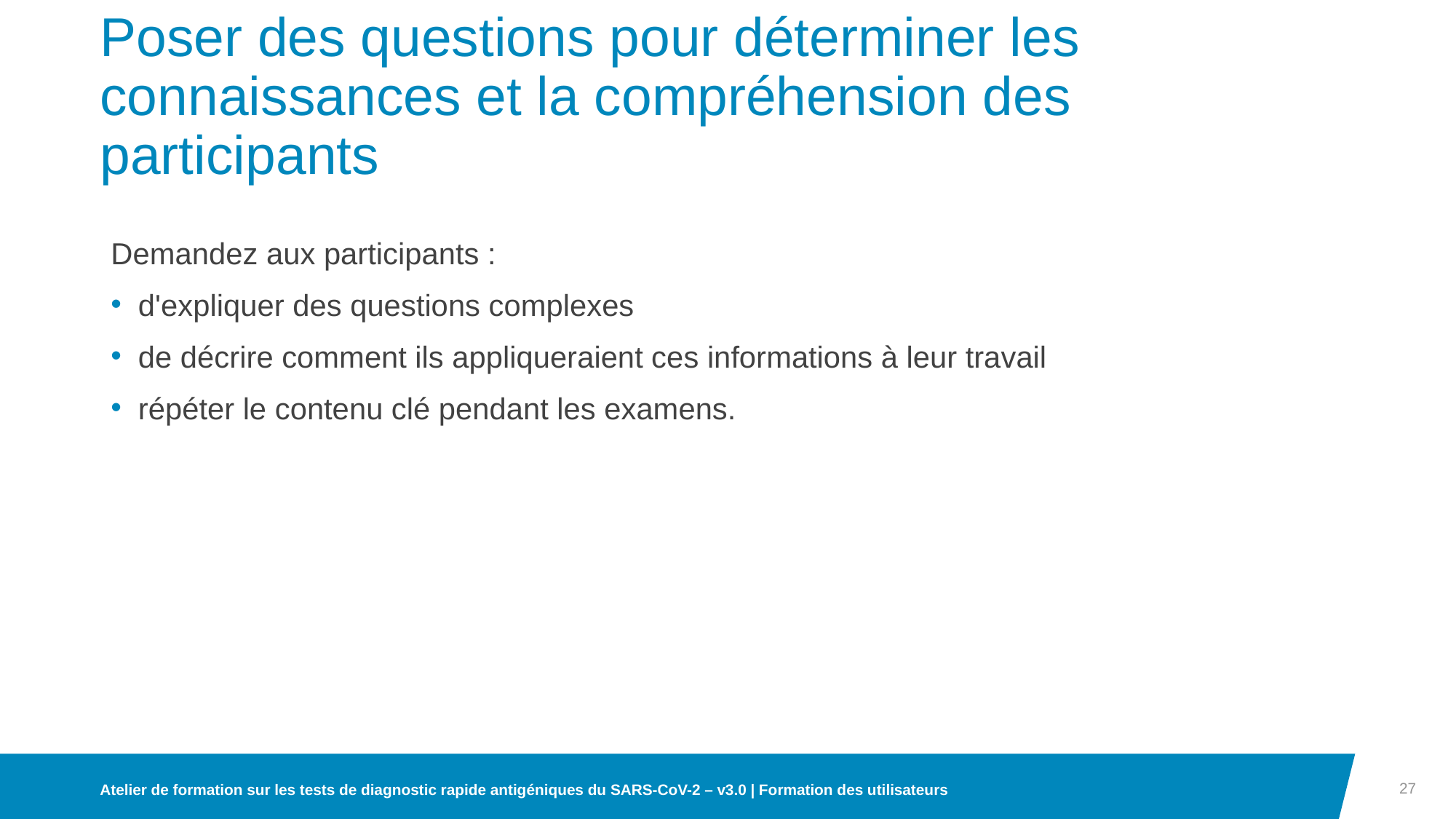

# Poser des questions pour déterminer les connaissances et la compréhension des participants
Demandez aux participants :
d'expliquer des questions complexes
de décrire comment ils appliqueraient ces informations à leur travail
répéter le contenu clé pendant les examens.

27
Atelier de formation sur les tests de diagnostic rapide antigéniques du SARS-CoV-2 – v3.0 | Formation des utilisateurs